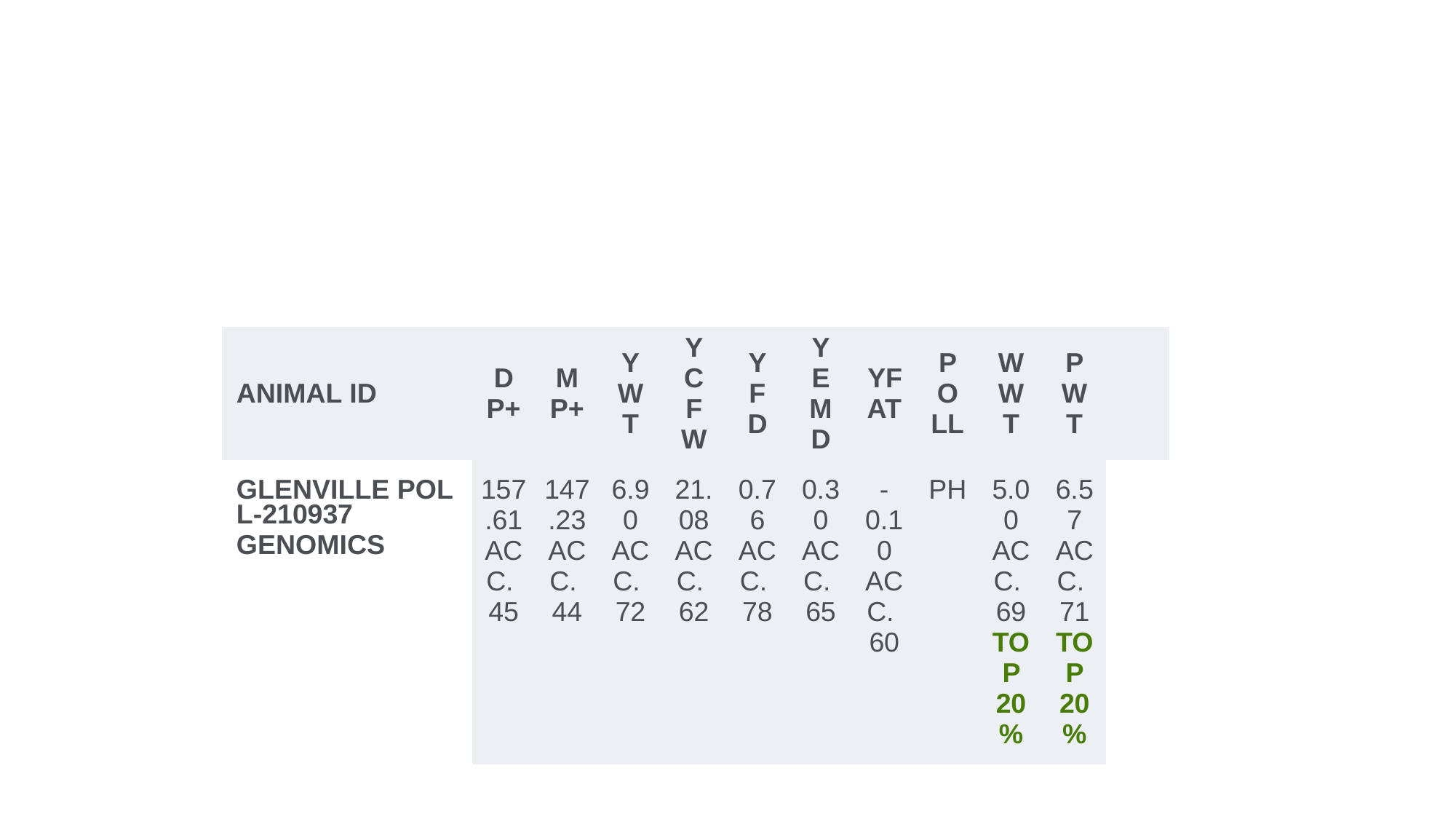

#
| ANIMAL ID | DP+ | MP+ | YWT | YCFW | YFD | YEMD | YFAT | POLL | WWT | PWT |  |
| --- | --- | --- | --- | --- | --- | --- | --- | --- | --- | --- | --- |
| GLENVILLE POLL-210937GENOMICS | 157.61 ACC. 45 | 147.23 ACC. 44 | 6.90 ACC. 72 | 21.08 ACC. 62 | 0.76 ACC. 78 | 0.30 ACC. 65 | -0.10 ACC. 60 | PH | 5.00 ACC. 69 TOP 20% | 6.57 ACC. 71 TOP 20% |  |